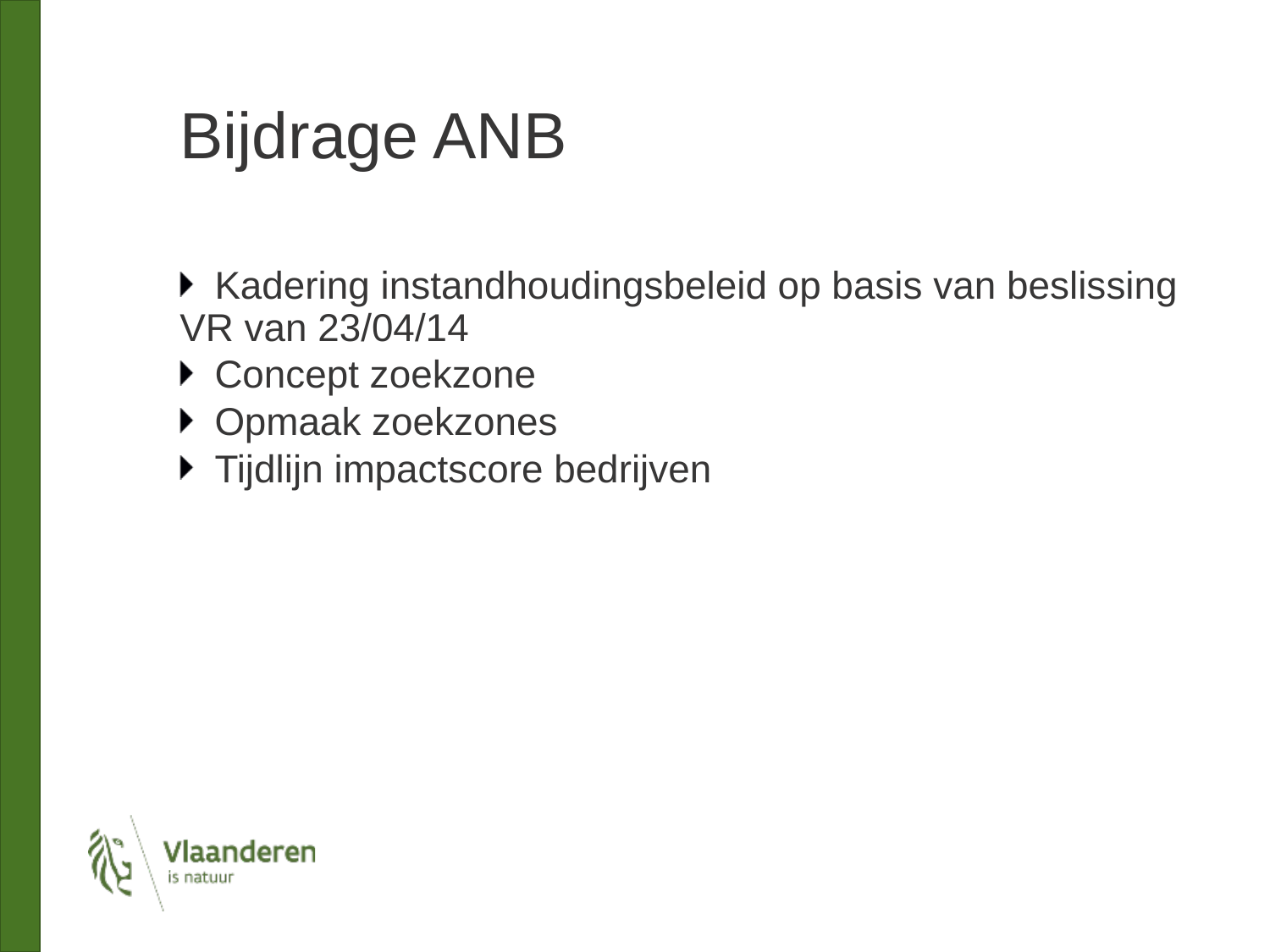

# Bijdrage ANB
Kadering instandhoudingsbeleid op basis van beslissing VR van 23/04/14
Concept zoekzone
Opmaak zoekzones
Tijdlijn impactscore bedrijven